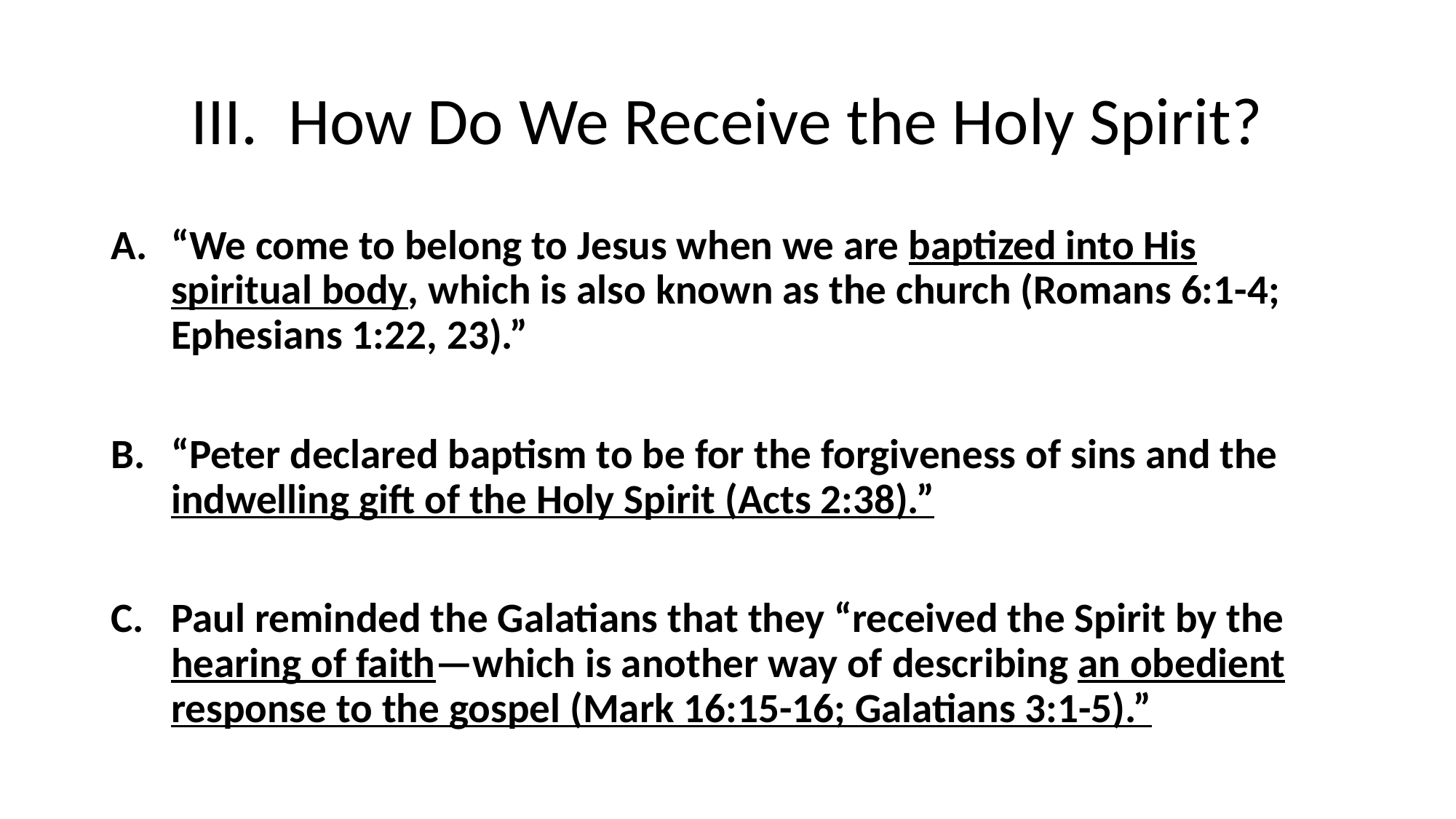

# III.  How Do We Receive the Holy Spirit?
“We come to belong to Jesus when we are baptized into His spiritual body, which is also known as the church (Romans 6:1-4; Ephesians 1:22, 23).”

“Peter declared baptism to be for the forgiveness of sins and the indwelling gift of the Holy Spirit (Acts 2:38).”

Paul reminded the Galatians that they “received the Spirit by the hearing of faith—which is another way of describing an obedient response to the gospel (Mark 16:15-16; Galatians 3:1-5).”